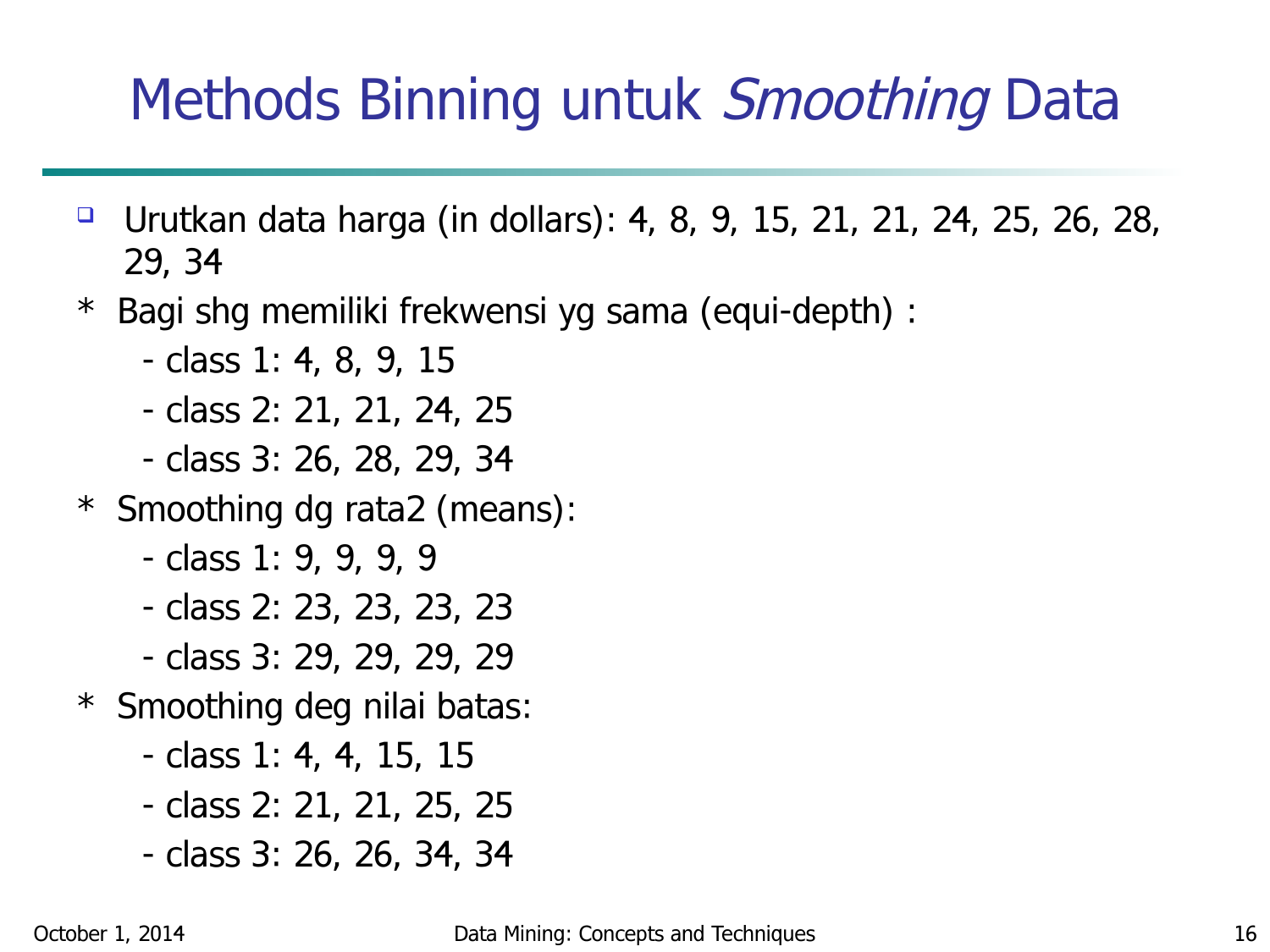

# Methods Binning untuk Smoothing Data
Urutkan data harga (in dollars): 4, 8, 9, 15, 21, 21, 24, 25, 26, 28, 29, 34
*  Bagi shg memiliki frekwensi yg sama (equi-depth) :
      - class 1: 4, 8, 9, 15
      - class 2: 21, 21, 24, 25
      - class 3: 26, 28, 29, 34
*  Smoothing dg rata2 (means):
      - class 1: 9, 9, 9, 9
      - class 2: 23, 23, 23, 23
      - class 3: 29, 29, 29, 29
*  Smoothing deg nilai batas:
      - class 1: 4, 4, 15, 15
      - class 2: 21, 21, 25, 25
      - class 3: 26, 26, 34, 34
October 1, 2014
Data Mining: Concepts and Techniques
16